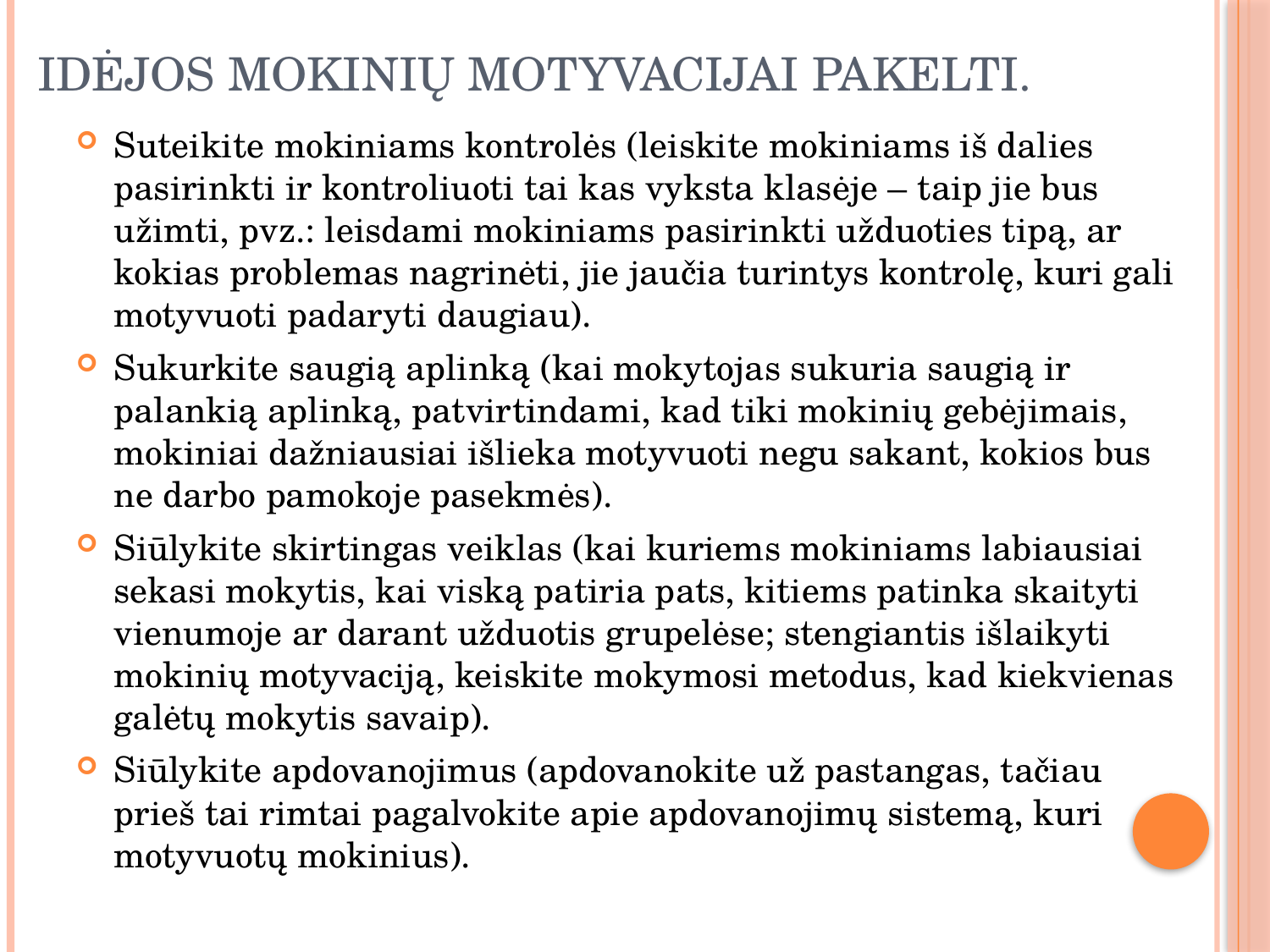

# IDĖJOS MOKINIŲ MOTYVACIJAI PAKELTI.
Suteikite mokiniams kontrolės (leiskite mokiniams iš dalies pasirinkti ir kontroliuoti tai kas vyksta klasėje – taip jie bus užimti, pvz.: leisdami mokiniams pasirinkti užduoties tipą, ar kokias problemas nagrinėti, jie jaučia turintys kontrolę, kuri gali motyvuoti padaryti daugiau).
Sukurkite saugią aplinką (kai mokytojas sukuria saugią ir palankią aplinką, patvirtindami, kad tiki mokinių gebėjimais, mokiniai dažniausiai išlieka motyvuoti negu sakant, kokios bus ne darbo pamokoje pasekmės).
Siūlykite skirtingas veiklas (kai kuriems mokiniams labiausiai sekasi mokytis, kai viską patiria pats, kitiems patinka skaityti vienumoje ar darant užduotis grupelėse; stengiantis išlaikyti mokinių motyvaciją, keiskite mokymosi metodus, kad kiekvienas galėtų mokytis savaip).
Siūlykite apdovanojimus (apdovanokite už pastangas, tačiau prieš tai rimtai pagalvokite apie apdovanojimų sistemą, kuri motyvuotų mokinius).